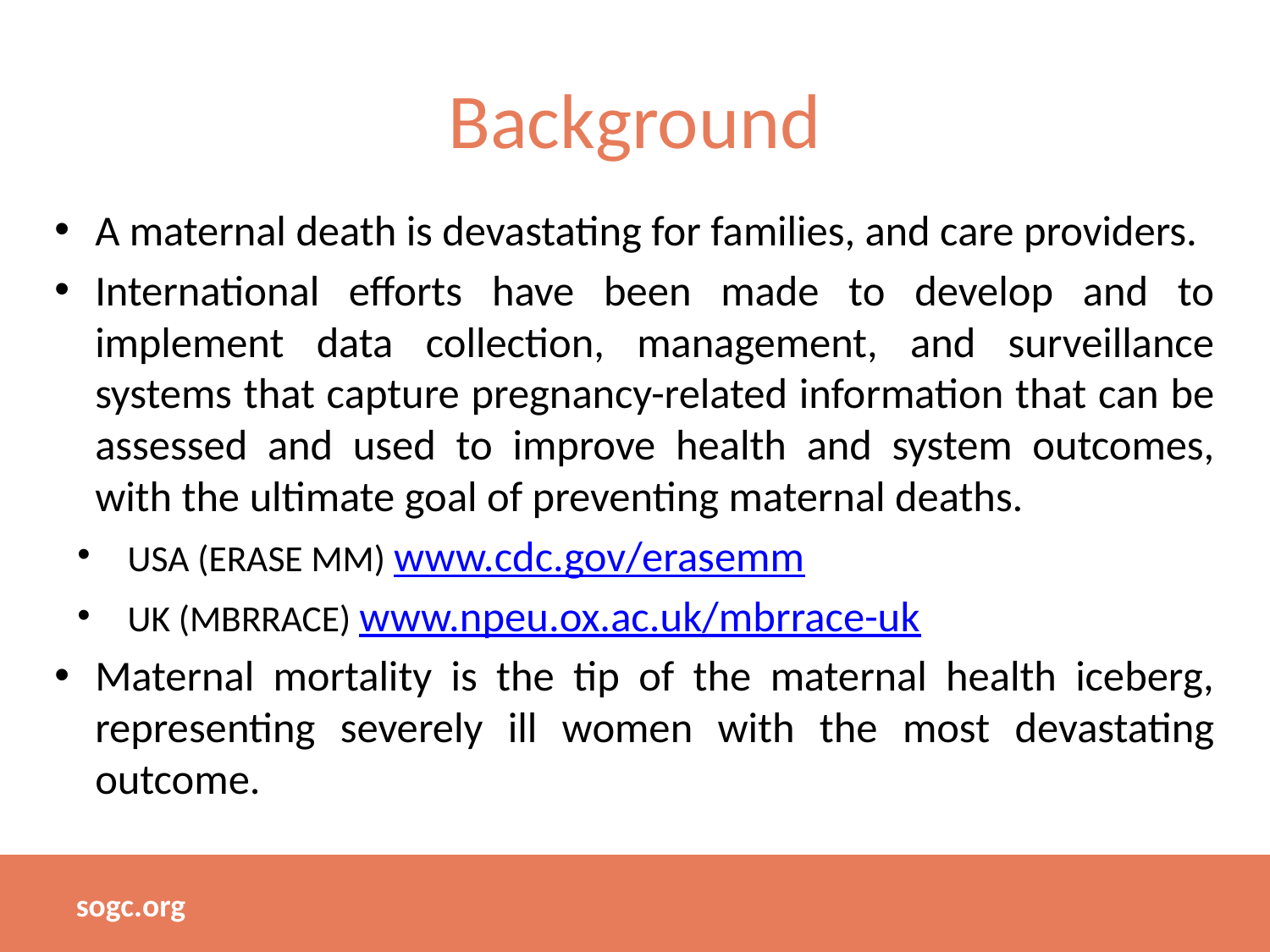

# Background
A maternal death is devastating for families, and care providers.
International efforts have been made to develop and to implement data collection, management, and surveillance systems that capture pregnancy-related information that can be assessed and used to improve health and system outcomes, with the ultimate goal of preventing maternal deaths.
USA (ERASE MM) www.cdc.gov/erasemm
UK (MBRRACE) www.npeu.ox.ac.uk/mbrrace-uk
Maternal mortality is the tip of the maternal health iceberg, representing severely ill women with the most devastating outcome.

sogc.org